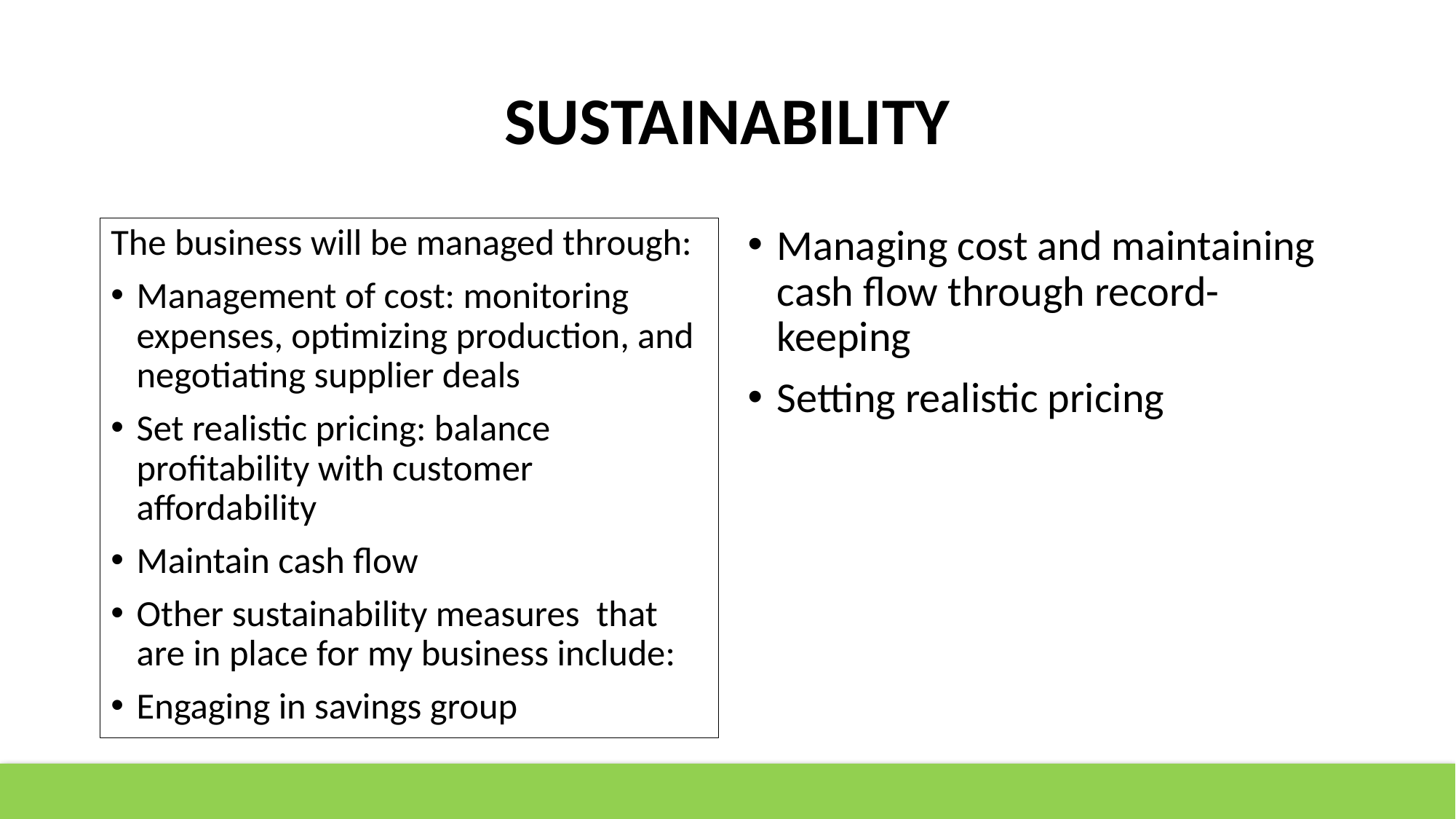

# SUSTAINABILITY
The business will be managed through:
Management of cost: monitoring expenses, optimizing production, and negotiating supplier deals
Set realistic pricing: balance profitability with customer affordability
Maintain cash flow
Other sustainability measures  that are in place for my business include:
Engaging in savings group
Managing cost and maintaining cash flow through record-keeping
Setting realistic pricing